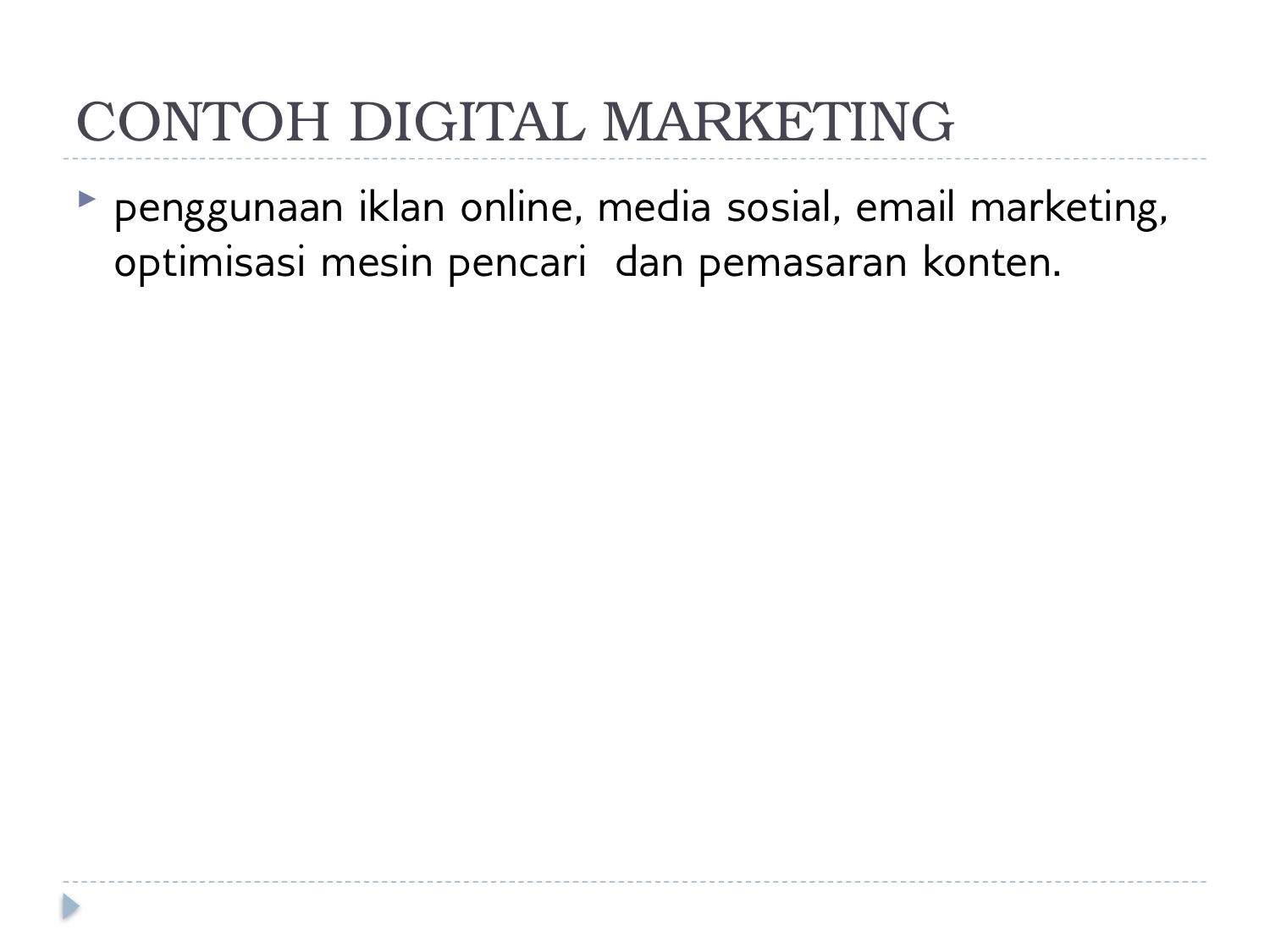

# CONTOH DIGITAL MARKETING
penggunaan iklan online, media sosial, email marketing, optimisasi mesin pencari  dan pemasaran konten.